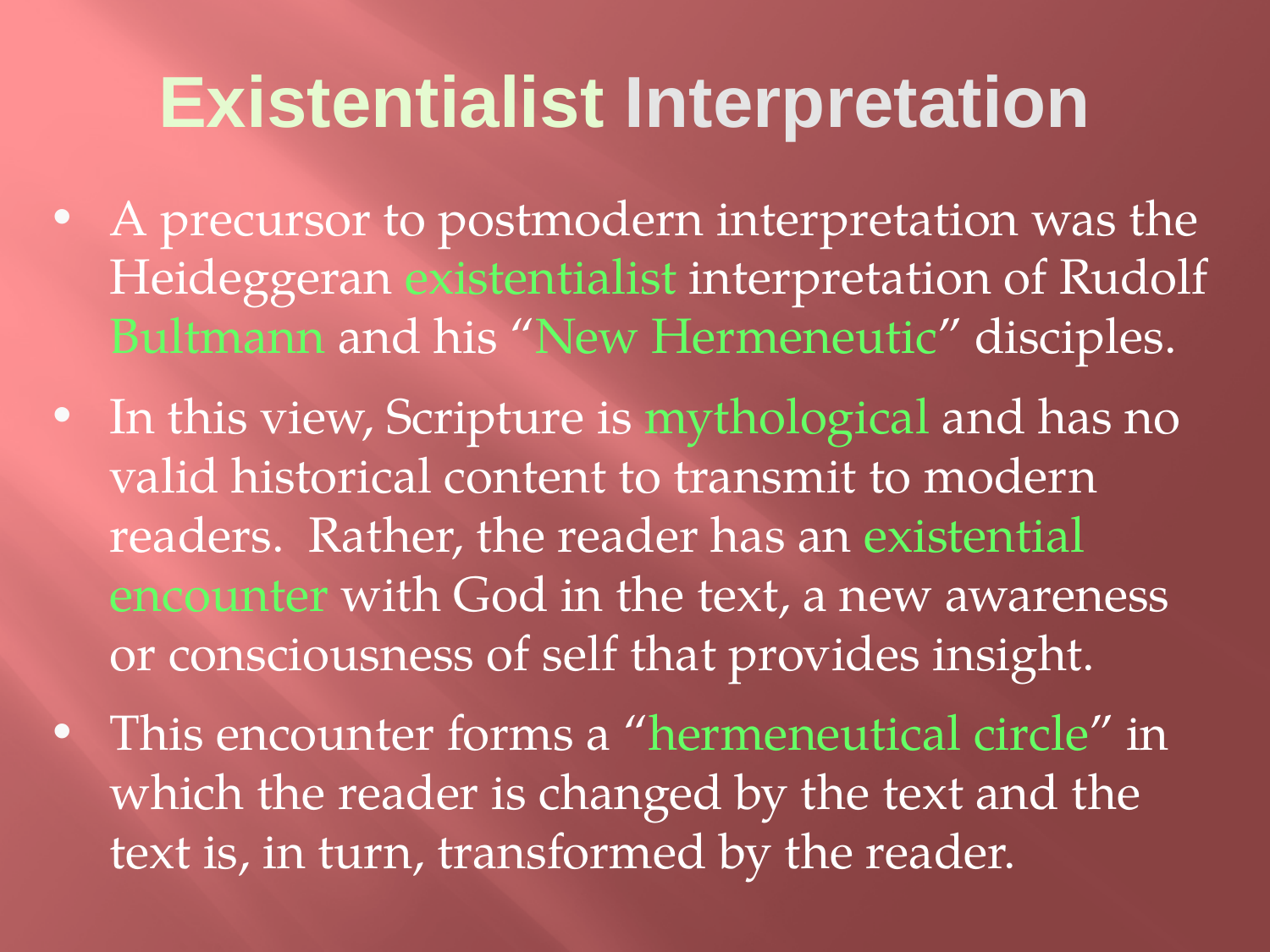

# Existentialist Interpretation
A precursor to postmodern interpretation was the Heideggeran existentialist interpretation of Rudolf Bultmann and his “New Hermeneutic” disciples.
In this view, Scripture is mythological and has no valid historical content to transmit to modern readers.  Rather, the reader has an existential encounter with God in the text, a new awareness or consciousness of self that provides insight.
This encounter forms a “hermeneutical circle” in which the reader is changed by the text and the text is, in turn, transformed by the reader.